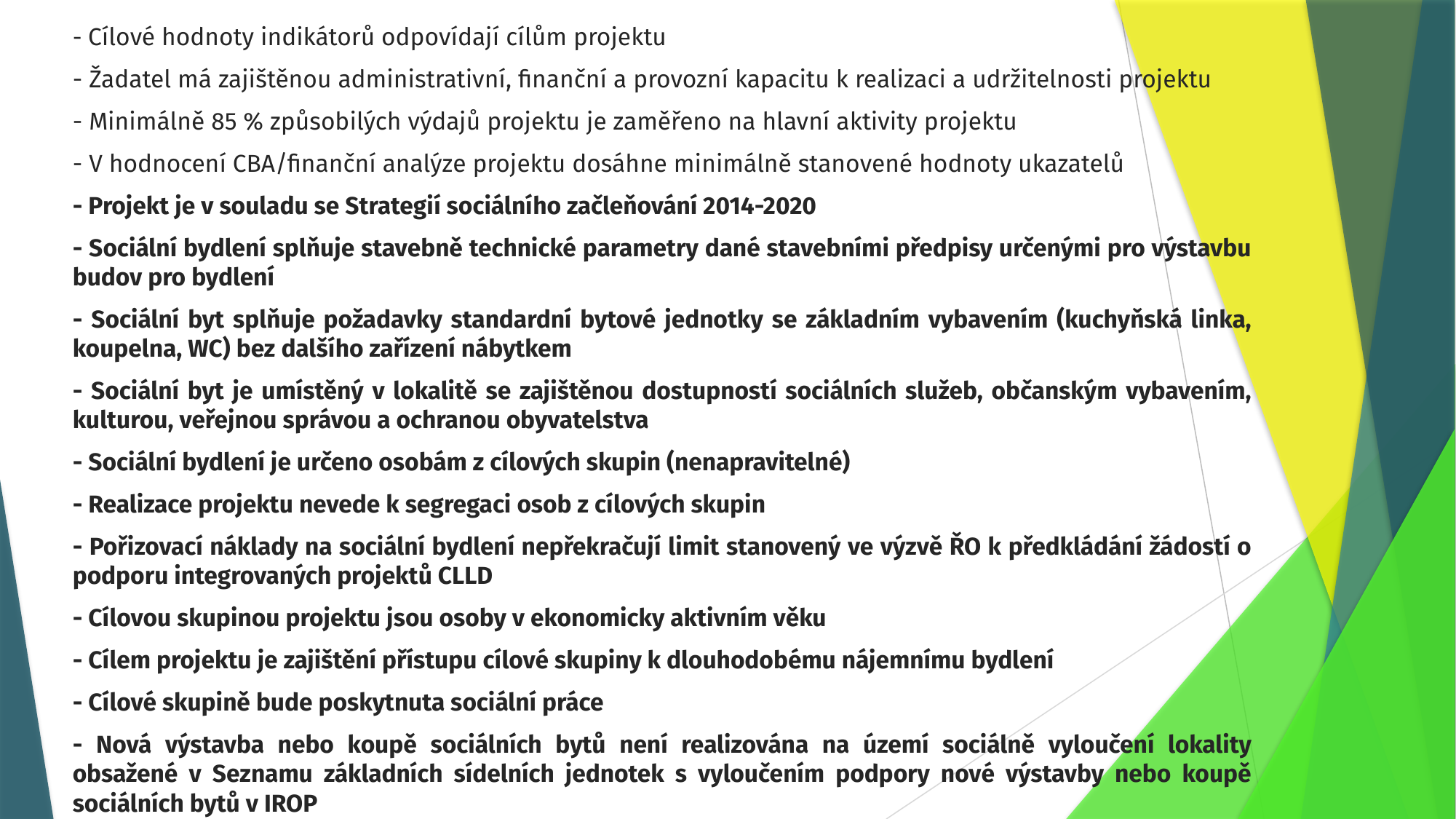

- Cílové hodnoty indikátorů odpovídají cílům projektu
- Žadatel má zajištěnou administrativní, finanční a provozní kapacitu k realizaci a udržitelnosti projektu
- Minimálně 85 % způsobilých výdajů projektu je zaměřeno na hlavní aktivity projektu
- V hodnocení CBA/finanční analýze projektu dosáhne minimálně stanovené hodnoty ukazatelů
- Projekt je v souladu se Strategií sociálního začleňování 2014-2020
- Sociální bydlení splňuje stavebně technické parametry dané stavebními předpisy určenými pro výstavbu budov pro bydlení
- Sociální byt splňuje požadavky standardní bytové jednotky se základním vybavením (kuchyňská linka, koupelna, WC) bez dalšího zařízení nábytkem
- Sociální byt je umístěný v lokalitě se zajištěnou dostupností sociálních služeb, občanským vybavením, kulturou, veřejnou správou a ochranou obyvatelstva
- Sociální bydlení je určeno osobám z cílových skupin (nenapravitelné)
- Realizace projektu nevede k segregaci osob z cílových skupin
- Pořizovací náklady na sociální bydlení nepřekračují limit stanovený ve výzvě ŘO k předkládání žádostí o podporu integrovaných projektů CLLD
- Cílovou skupinou projektu jsou osoby v ekonomicky aktivním věku
- Cílem projektu je zajištění přístupu cílové skupiny k dlouhodobému nájemnímu bydlení
- Cílové skupině bude poskytnuta sociální práce
- Nová výstavba nebo koupě sociálních bytů není realizována na území sociálně vyloučení lokality obsažené v Seznamu základních sídelních jednotek s vyloučením podpory nové výstavby nebo koupě sociálních bytů v IROP